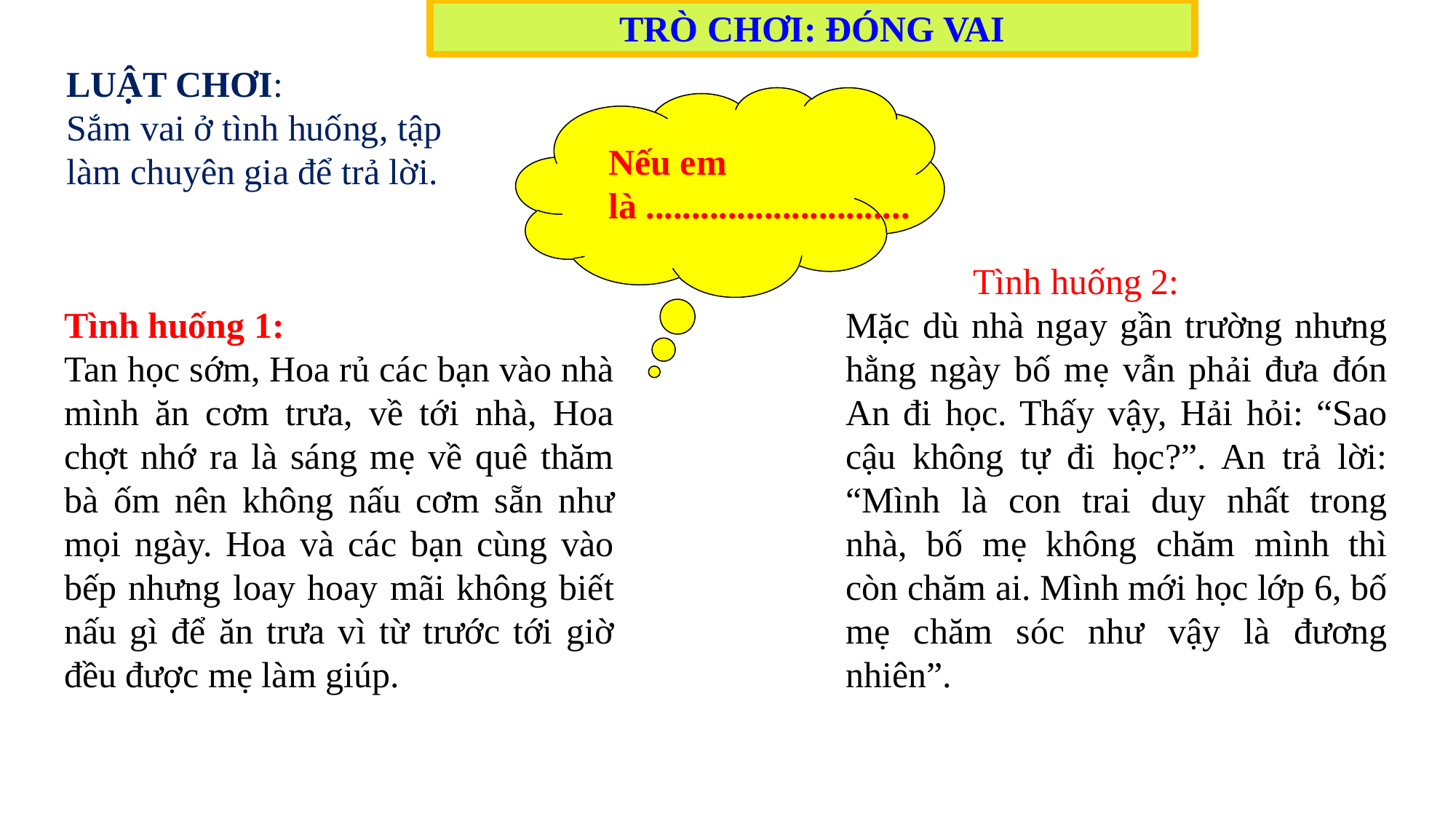

TRÒ CHƠI: ĐÓNG VAI
LUẬT CHƠI:
Sắm vai ở tình huống, tập làm chuyên gia để trả lời.

Nếu em là .............................
              Tình huống 2:
Mặc dù nhà ngay gần trường nhưng hằng ngày bố mẹ vẫn phải đưa đón An đi học. Thấy vậy, Hải hỏi: “Sao cậu không tự đi học?”. An trả lời: “Mình là con trai duy nhất trong nhà, bố mẹ không chăm mình thì còn chăm ai. Mình mới học lớp 6, bố mẹ chăm sóc như vậy là đương nhiên”.
Tình huống 1:
Tan học sớm, Hoa rủ các bạn vào nhà mình ăn cơm trưa, về tới nhà, Hoa chợt nhớ ra là sáng mẹ về quê thăm bà ốm nên không nấu cơm sẵn như mọi ngày. Hoa và các bạn cùng vào bếp nhưng loay hoay mãi không biết nấu gì để ăn trưa vì từ trước tới giờ đều được mẹ làm giúp.